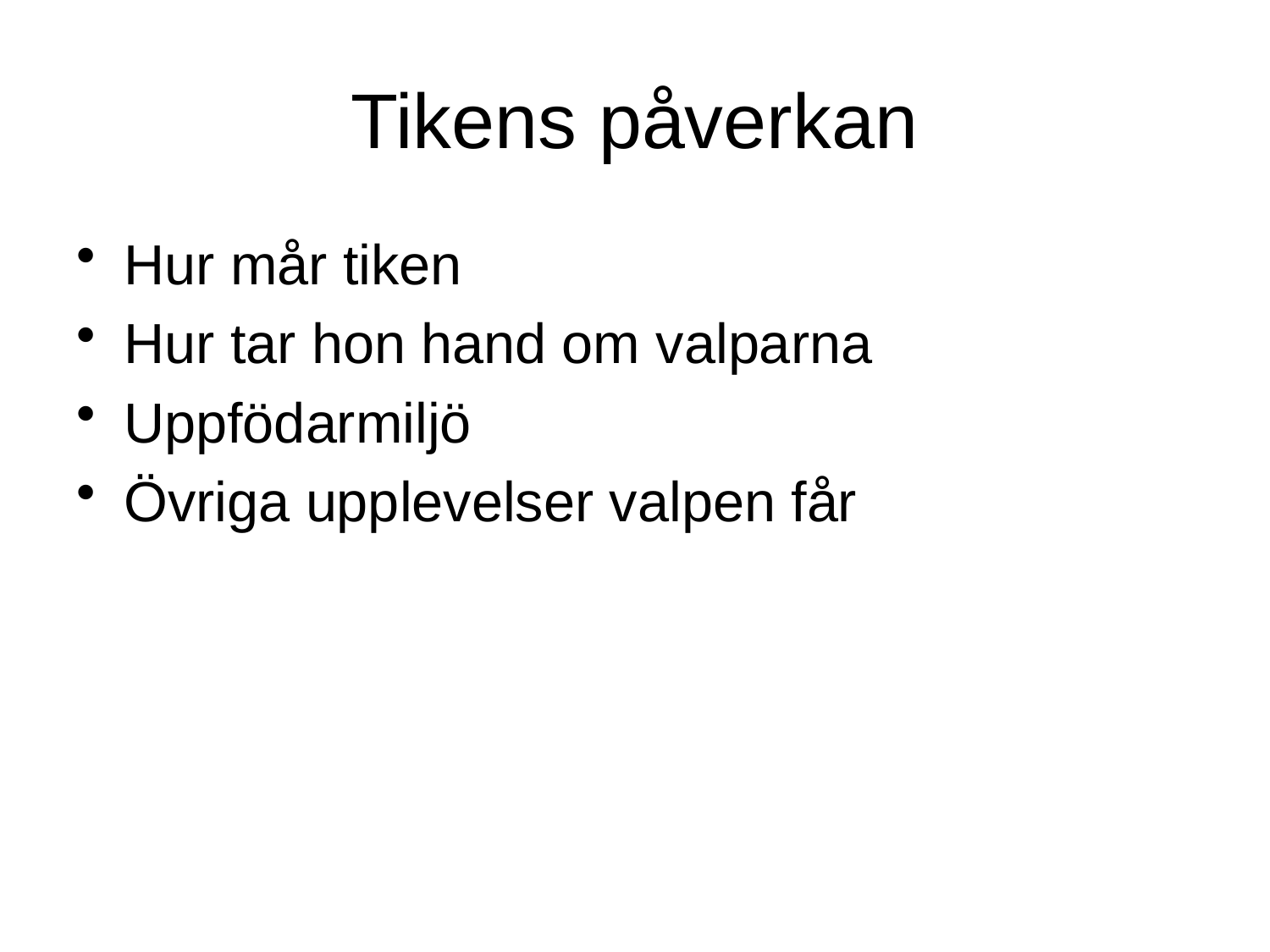

# Tikens påverkan
Hur mår tiken
Hur tar hon hand om valparna
Uppfödarmiljö
Övriga upplevelser valpen får